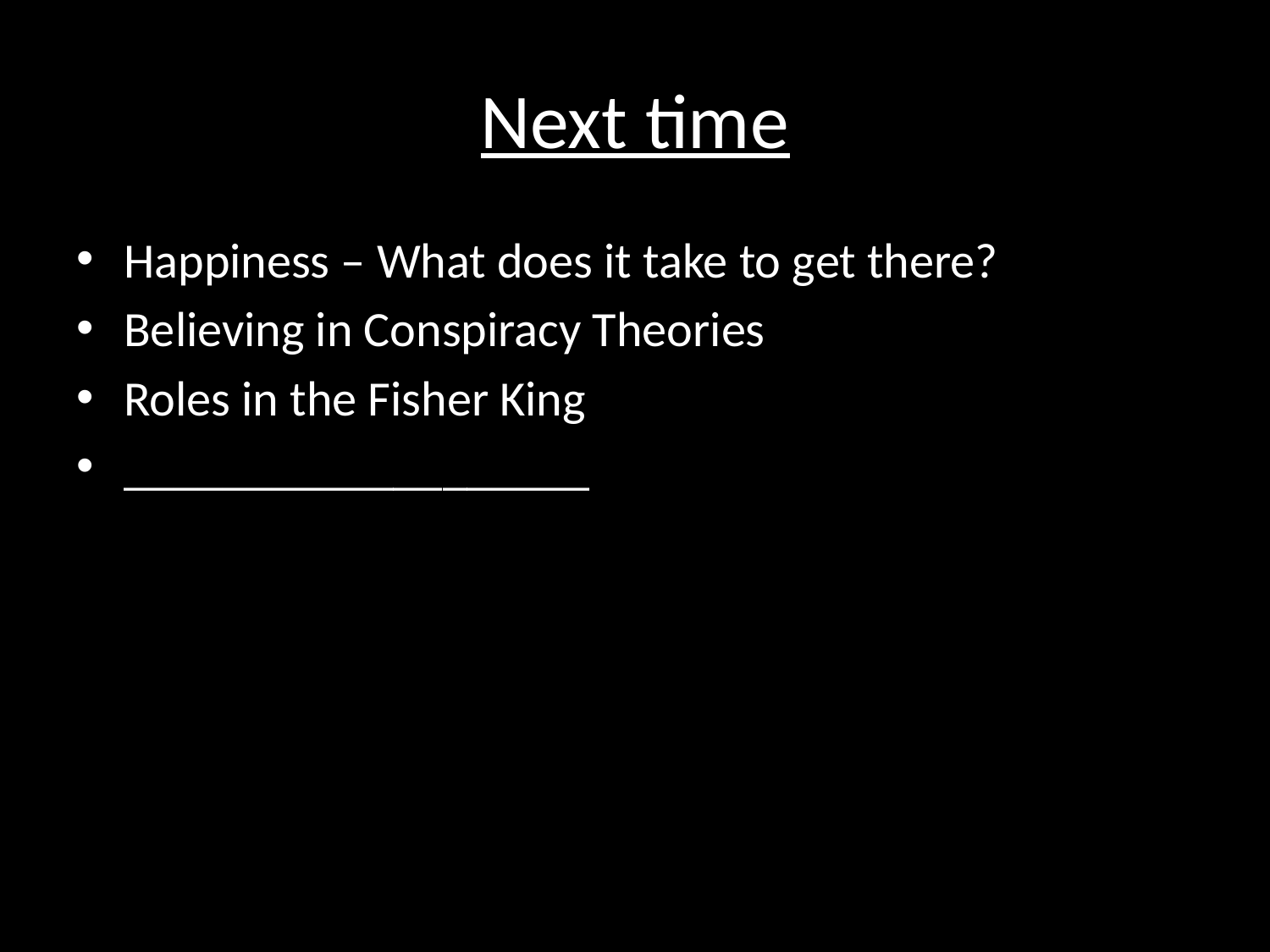

# Next time
Happiness – What does it take to get there?
Believing in Conspiracy Theories
Roles in the Fisher King
___________________